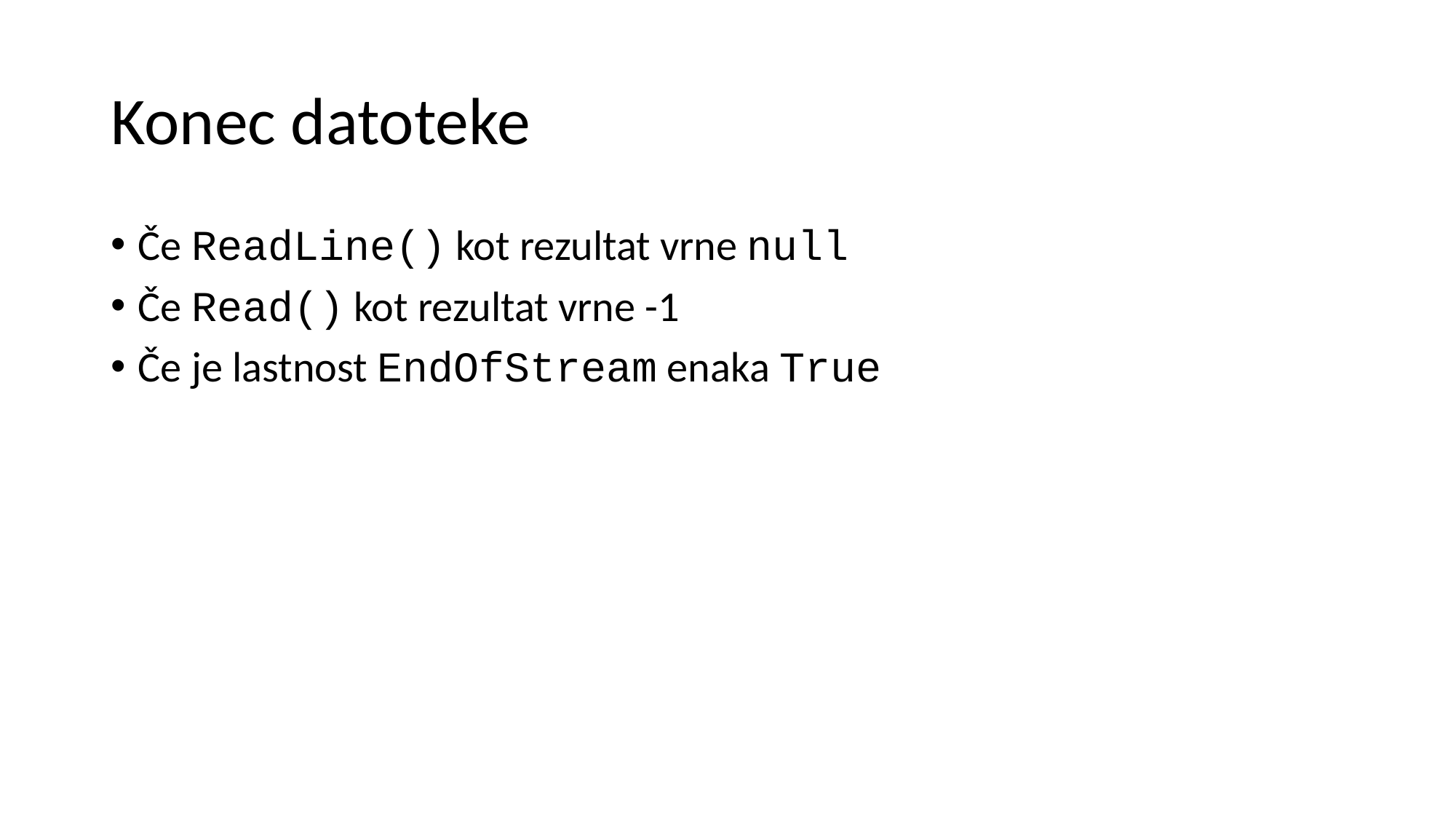

# Konec datoteke
Če ReadLine() kot rezultat vrne null
Če Read() kot rezultat vrne -1
Če je lastnost EndOfStream enaka True